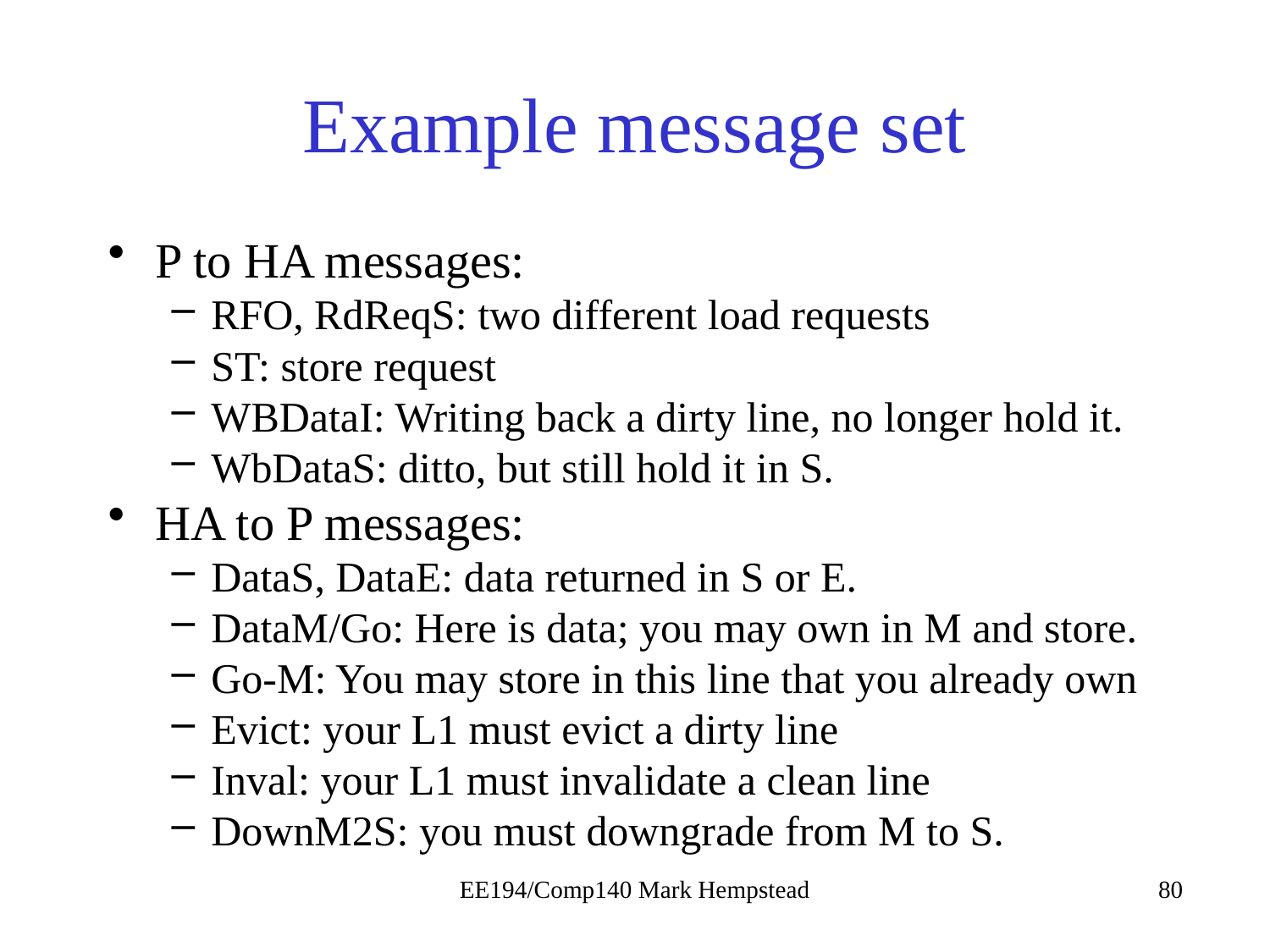

# Example message set
P to HA messages:
RFO, RdReqS: two different load requests
ST: store request
WBDataI: Writing back a dirty line, no longer hold it.
WbDataS: ditto, but still hold it in S.
HA to P messages:
DataS, DataE: data returned in S or E.
DataM/Go: Here is data; you may own in M and store.
Go-M: You may store in this line that you already own
Evict: your L1 must evict a dirty line
Inval: your L1 must invalidate a clean line
DownM2S: you must downgrade from M to S.

EE194/Comp140 Mark Hempstead